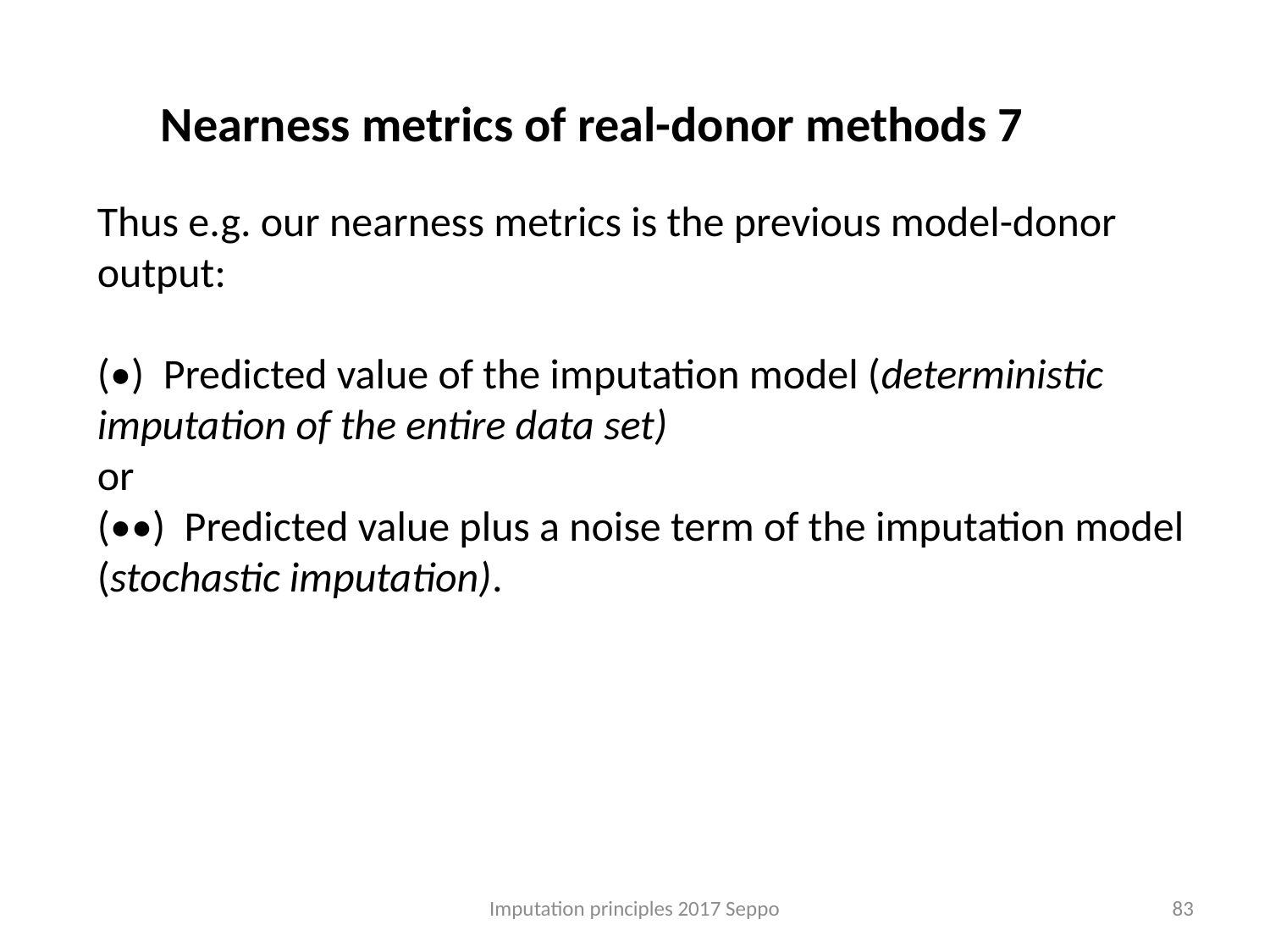

Nearness metrics of real-donor methods 7

Thus e.g. our nearness metrics is the previous model-donor output:

(•)  Predicted value of the imputation model (deterministic imputation of the entire data set)
or
(••)  Predicted value plus a noise term of the imputation model (stochastic imputation).
Imputation principles 2017 Seppo
83